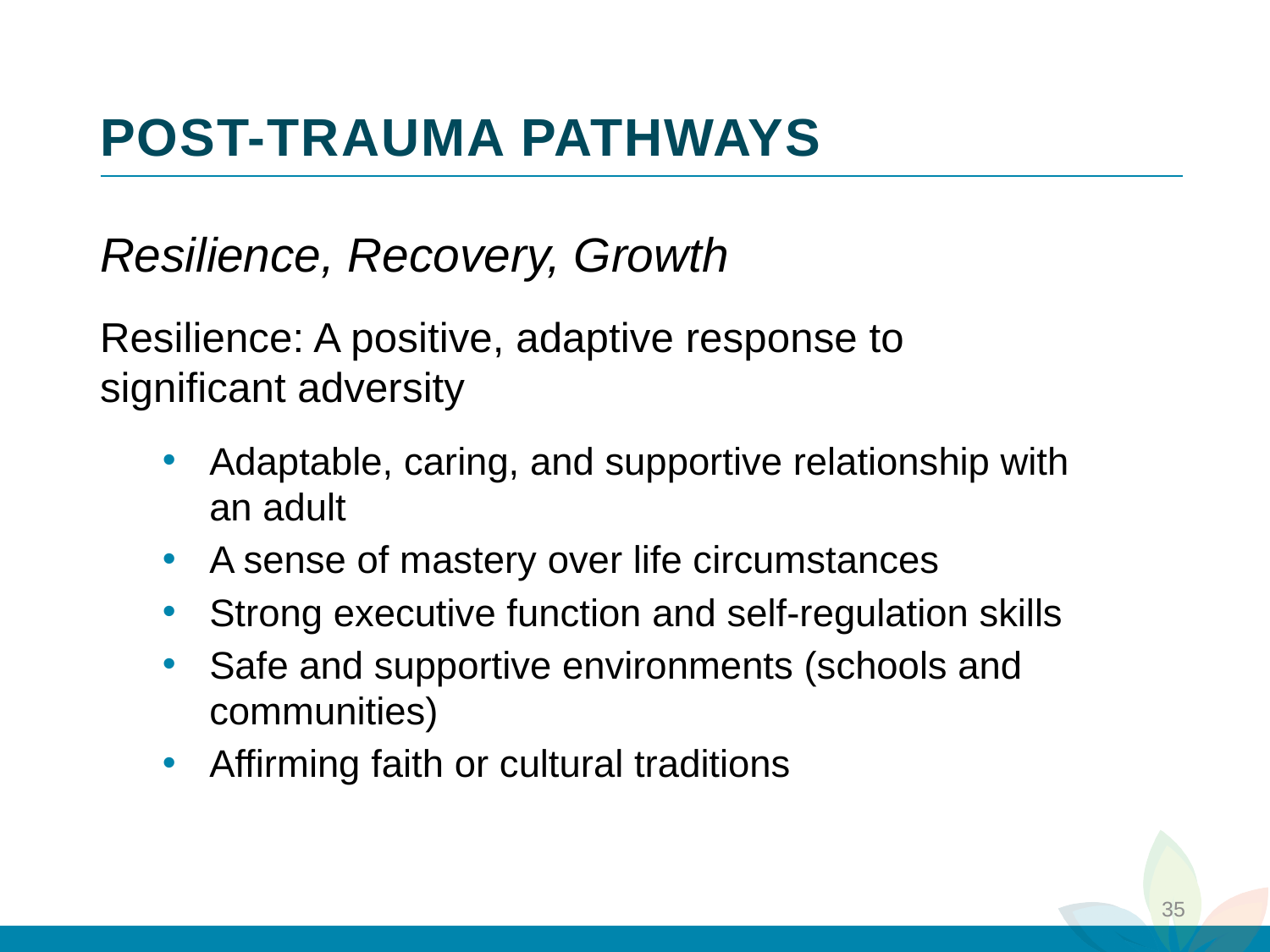

# POST-TRAUMA PATHWAYS
3
Resilience, Recovery, Growth
Resilience: A positive, adaptive response to significant adversity
Adaptable, caring, and supportive relationship with an adult
A sense of mastery over life circumstances
Strong executive function and self-regulation skills
Safe and supportive environments (schools and communities)
Affirming faith or cultural traditions

2
4
1
35